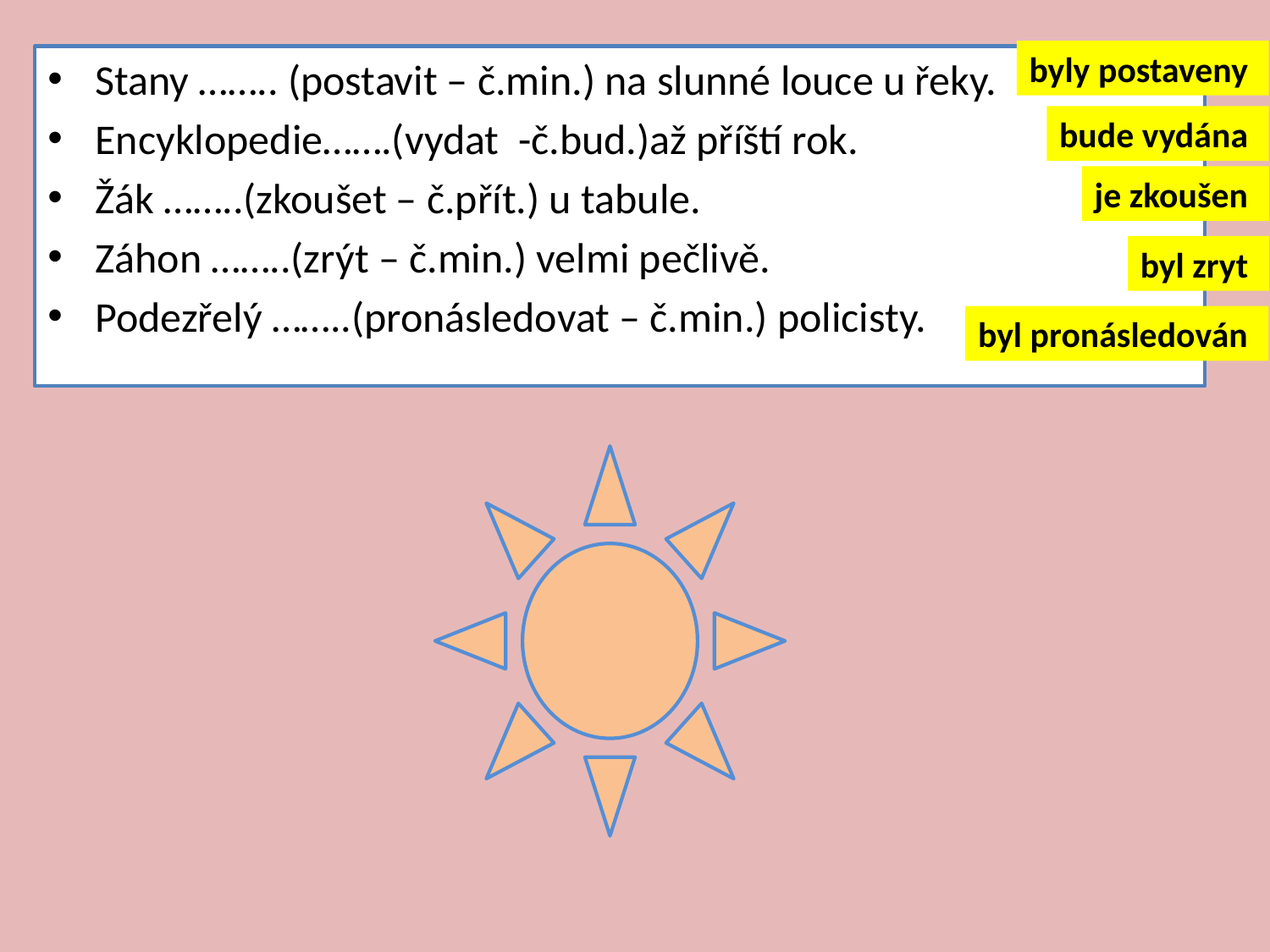

byly postaveny
Stany …….. (postavit – č.min.) na slunné louce u řeky.
Encyklopedie…….(vydat  -č.bud.)až příští rok.
Žák ……..(zkoušet – č.přít.) u tabule.
Záhon ……..(zrýt – č.min.) velmi pečlivě.
Podezřelý ……..(pronásledovat – č.min.) policisty.

bude vydána
je zkoušen
byl zryt
byl pronásledován